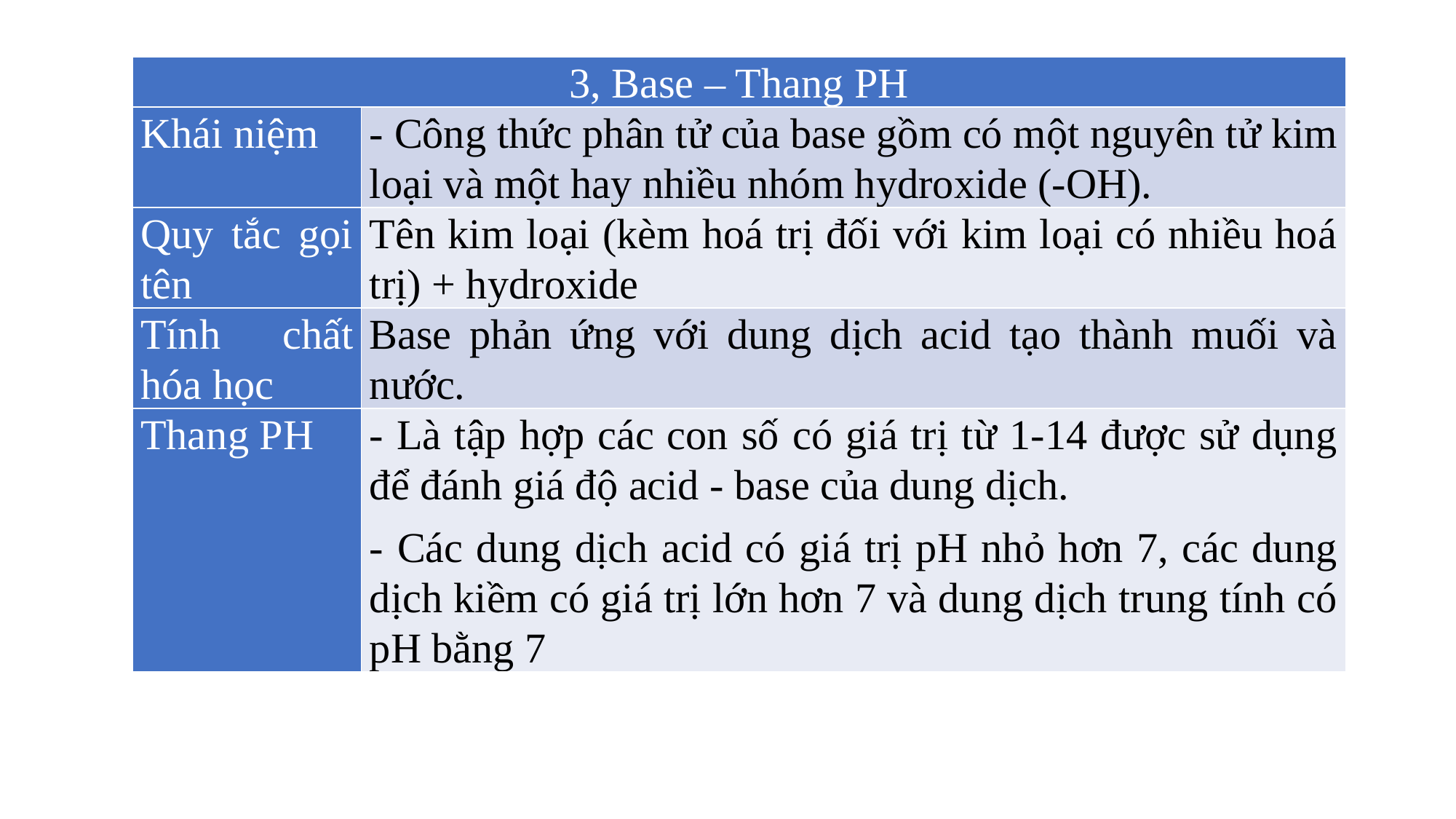

| 3, Base – Thang PH |  |
| --- | --- |
| Khái niệm | - Công thức phân tử của base gồm có một nguyên tử kim loại và một hay nhiều nhóm hydroxide (-OH). |
| Quy tắc gọi tên | Tên kim loại (kèm hoá trị đối với kim loại có nhiều hoá trị) + hydroxide |
| Tính chất hóa học | Base phản ứng với dung dịch acid tạo thành muối và nước. |
| Thang PH | - Là tập hợp các con số có giá trị từ 1-14 được sử dụng để đánh giá độ acid - base của dung dịch. - Các dung dịch acid có giá trị pH nhỏ hơn 7, các dung dịch kiềm có giá trị lớn hơn 7 và dung dịch trung tính có pH bằng 7 |